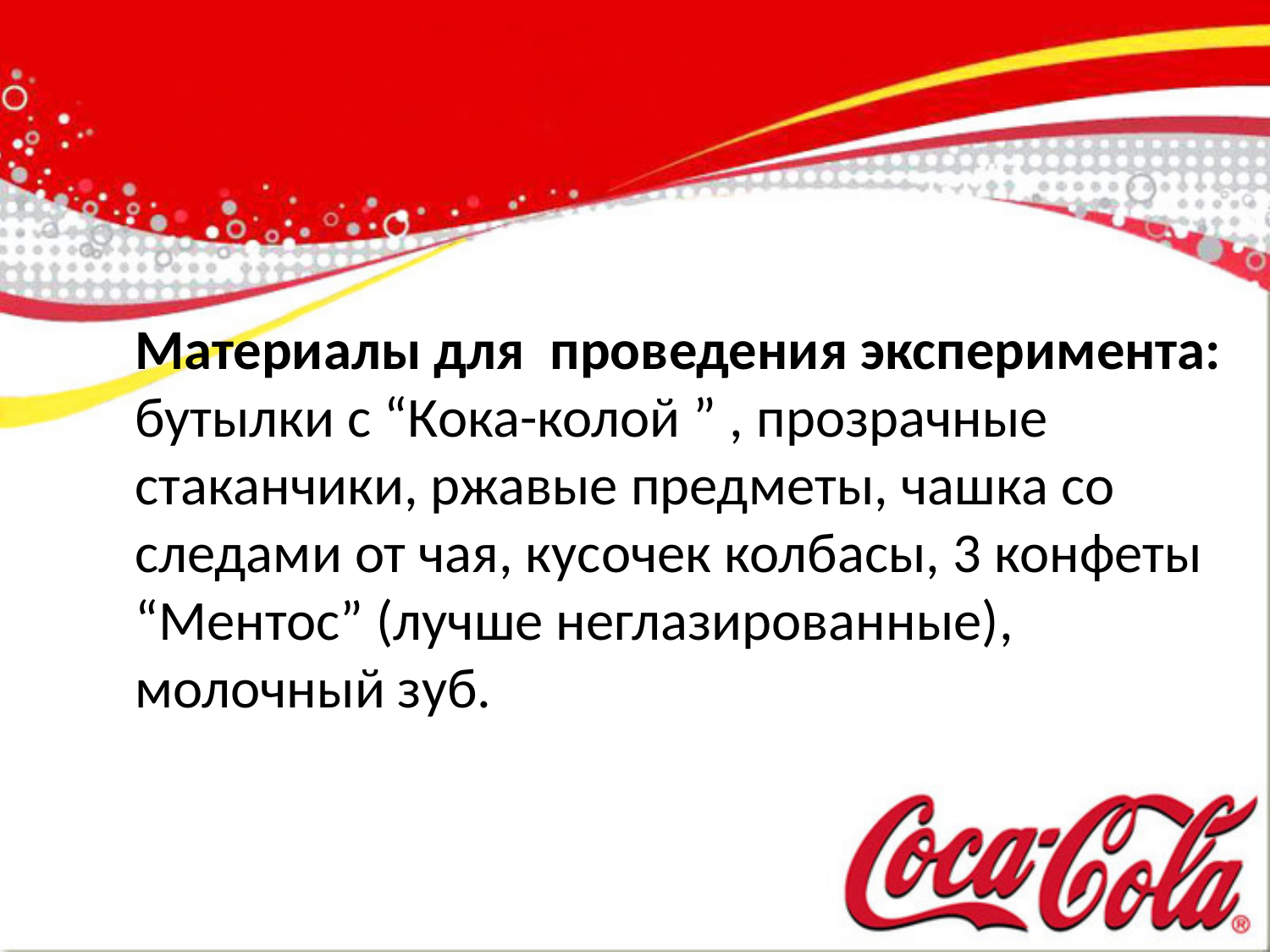

Материалы для  проведения эксперимента: бутылки с “Кока-колой ” , прозрачные стаканчики, ржавые предметы, чашка со следами от чая, кусочек колбасы, 3 конфеты “Ментос” (лучше неглазированные), молочный зуб.